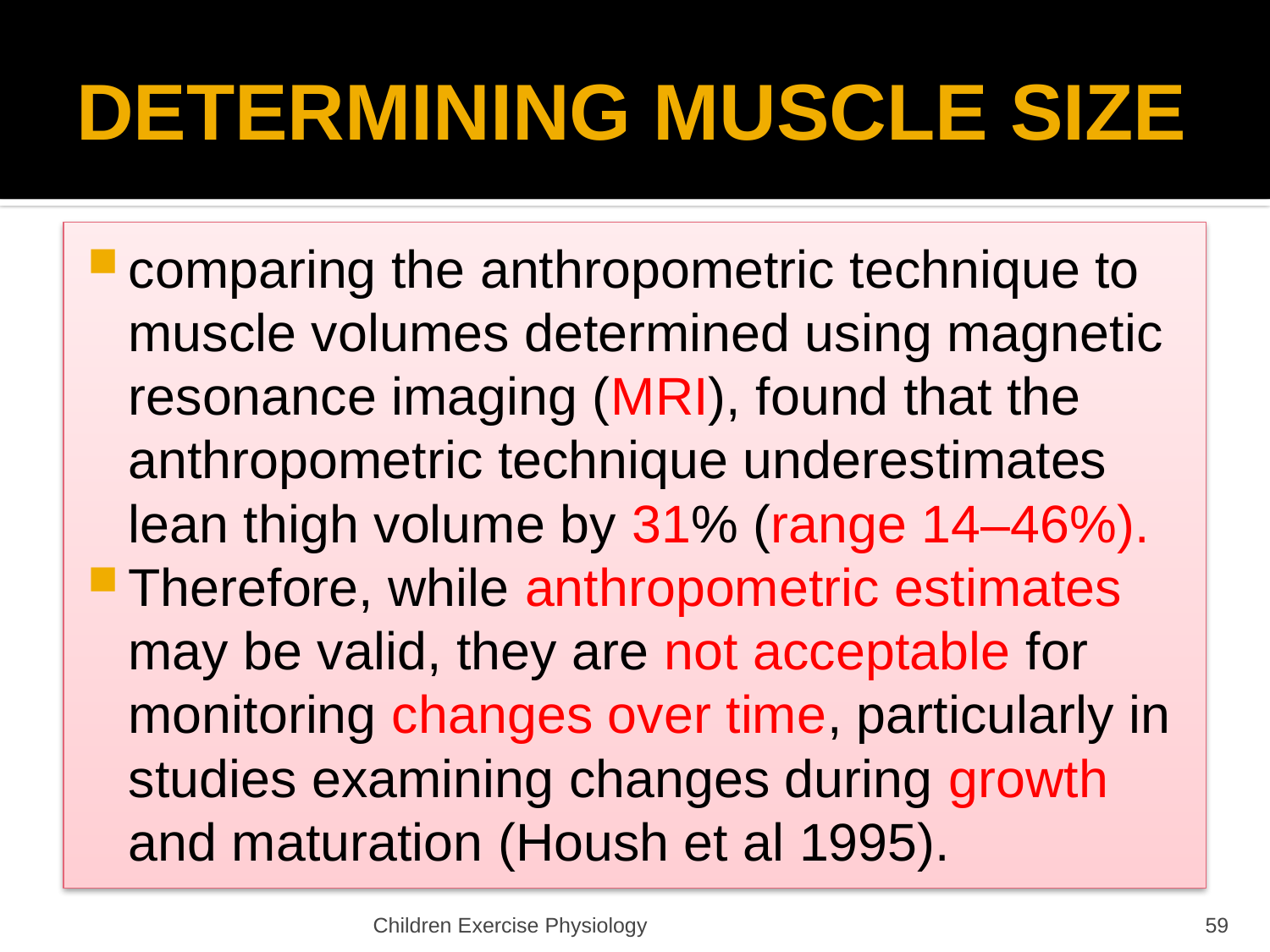

# DETERMINING MUSCLE SIZE
comparing the anthropometric technique to muscle volumes determined using magnetic resonance imaging (MRI), found that the anthropometric technique underestimates lean thigh volume by 31% (range 14–46%).
Therefore, while anthropometric estimates may be valid, they are not acceptable for monitoring changes over time, particularly in studies examining changes during growth and maturation (Housh et al 1995).
Children Exercise Physiology
59